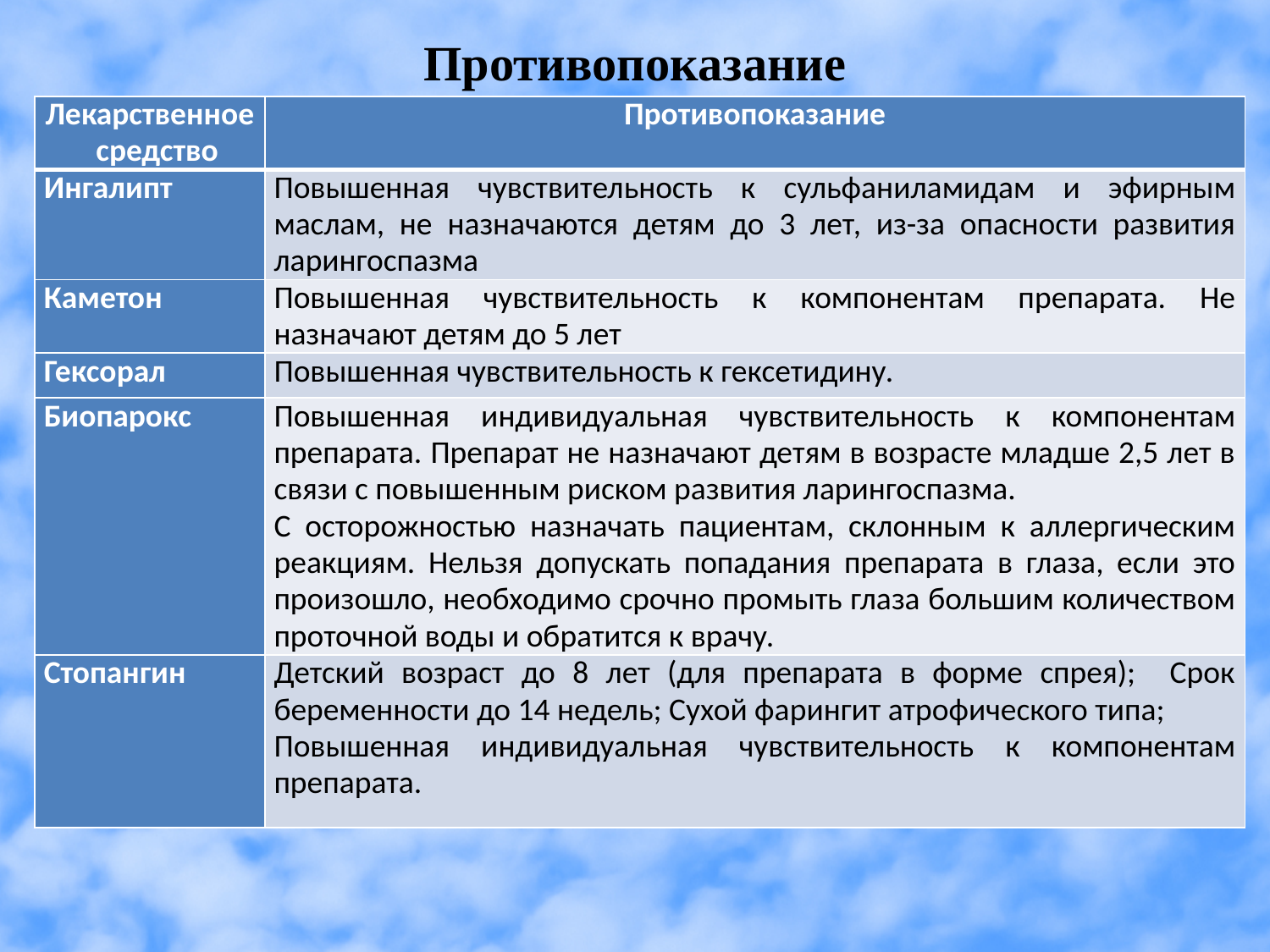

# Противопоказание
| Лекарственное средство | Противопоказание |
| --- | --- |
| Ингалипт | Повышенная чувствительность к сульфаниламидам и эфирным маслам, не назначаются детям до 3 лет, из-за опасности развития ларингоспазма |
| Каметон | Повышенная чувствительность к компонентам препарата. Не назначают детям до 5 лет |
| Гексорал | Повышенная чувствительность к гексетидину. |
| Биопарокс | Повышенная индивидуальная чувствительность к компонентам препарата. Препарат не назначают детям в возрасте младше 2,5 лет в связи с повышенным риском развития ларингоспазма. С осторожностью назначать пациентам, склонным к аллергическим реакциям. Нельзя допускать попадания препарата в глаза, если это произошло, необходимо срочно промыть глаза большим количеством проточной воды и обратится к врачу. |
| Стопангин | Детский возраст до 8 лет (для препарата в форме спрея); Срок беременности до 14 недель; Сухой фарингит атрофического типа; Повышенная индивидуальная чувствительность к компонентам препарата. |